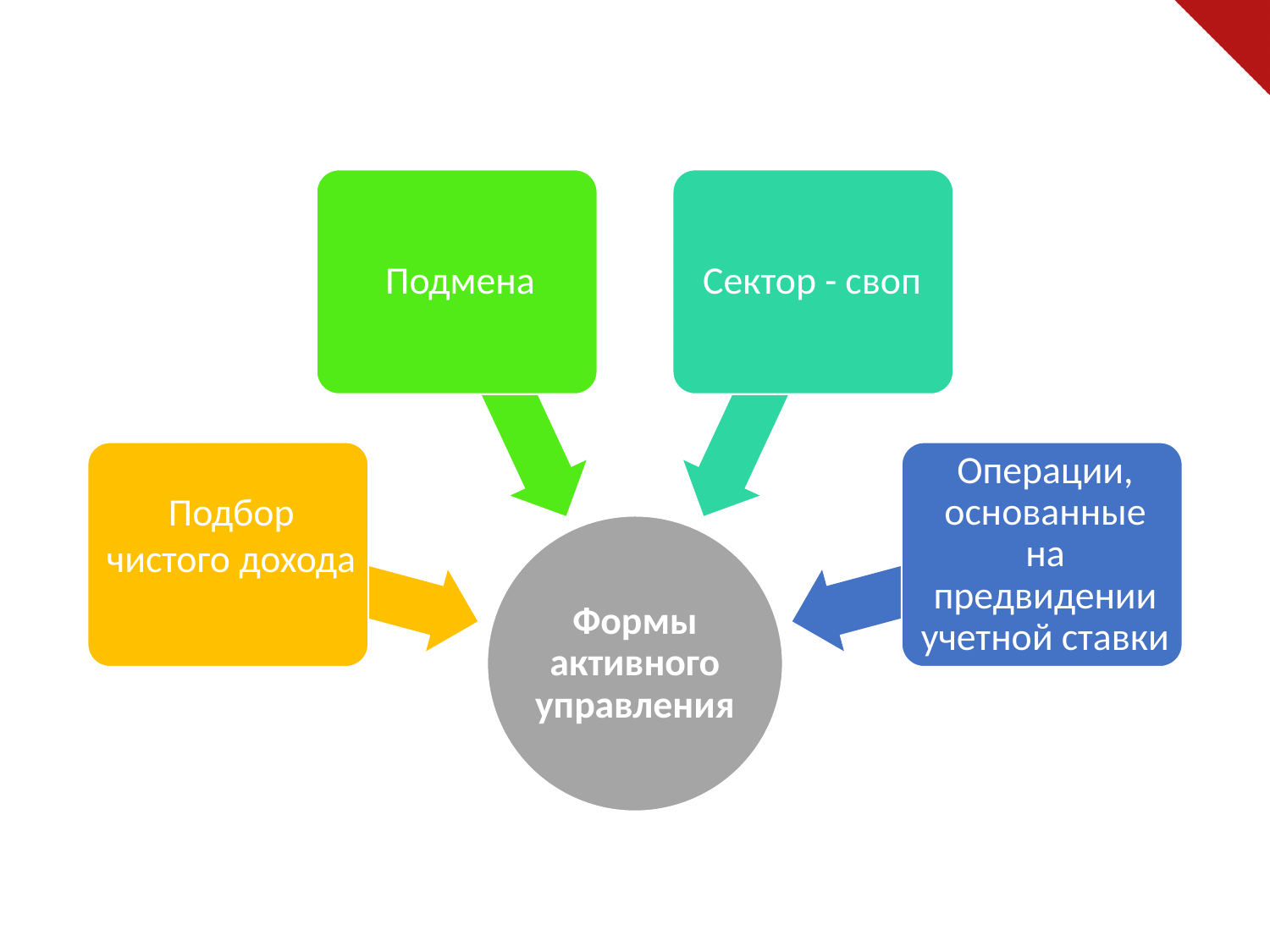

Формы активного управления
Подбор чистого дохода

Подмена
Сектор - своп
Операции, основанные на предвидении учетной ставки